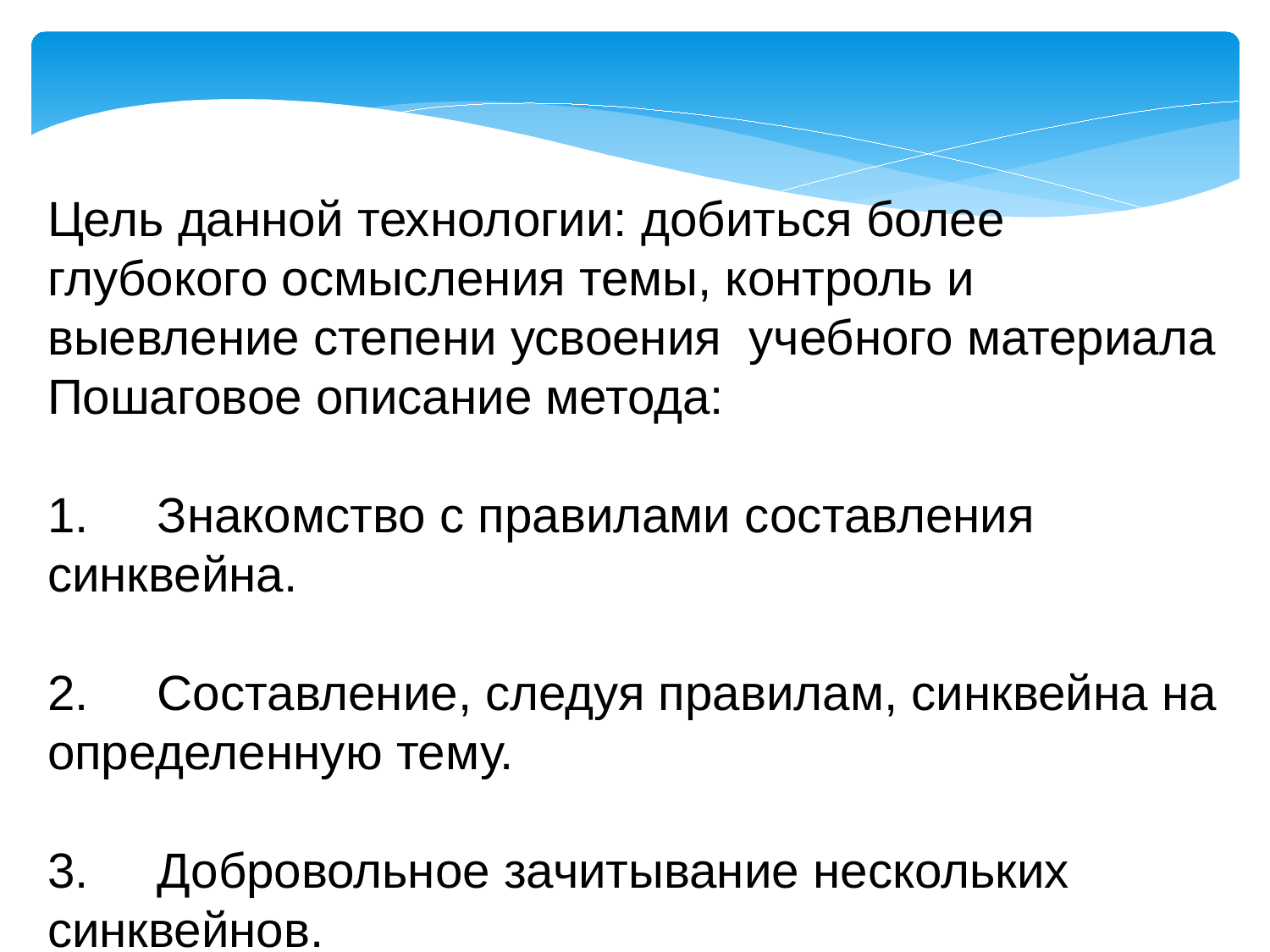

Цель данной технологии: добиться более глубокого осмысления темы, контроль и выевление степени усвоения  учебного материала
Пошаговое описание метода:
1.     Знакомство с правилами составления синквейна.
2.     Составление, следуя правилам, синквейна на определенную тему.
3.     Добровольное зачитывание нескольких синквейнов.